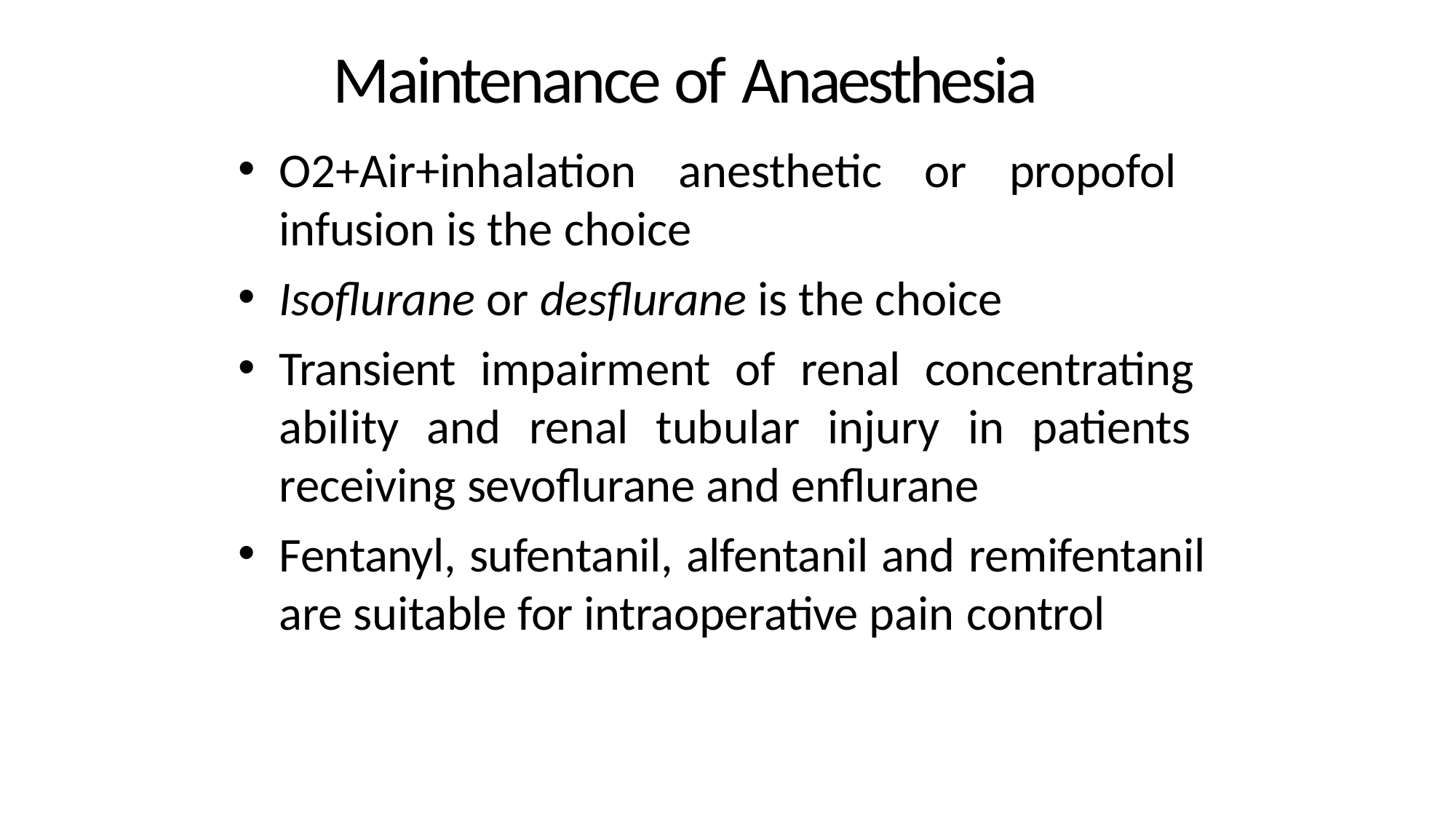

# Maintenance of Anaesthesia
O2+Air+inhalation anesthetic or propofol  infusion is the choice
Isoflurane or desflurane is the choice
Transient impairment of renal concentrating  ability and renal tubular injury in patients  receiving sevoflurane and enflurane
Fentanyl, sufentanil, alfentanil and remifentanil  are suitable for intraoperative pain control